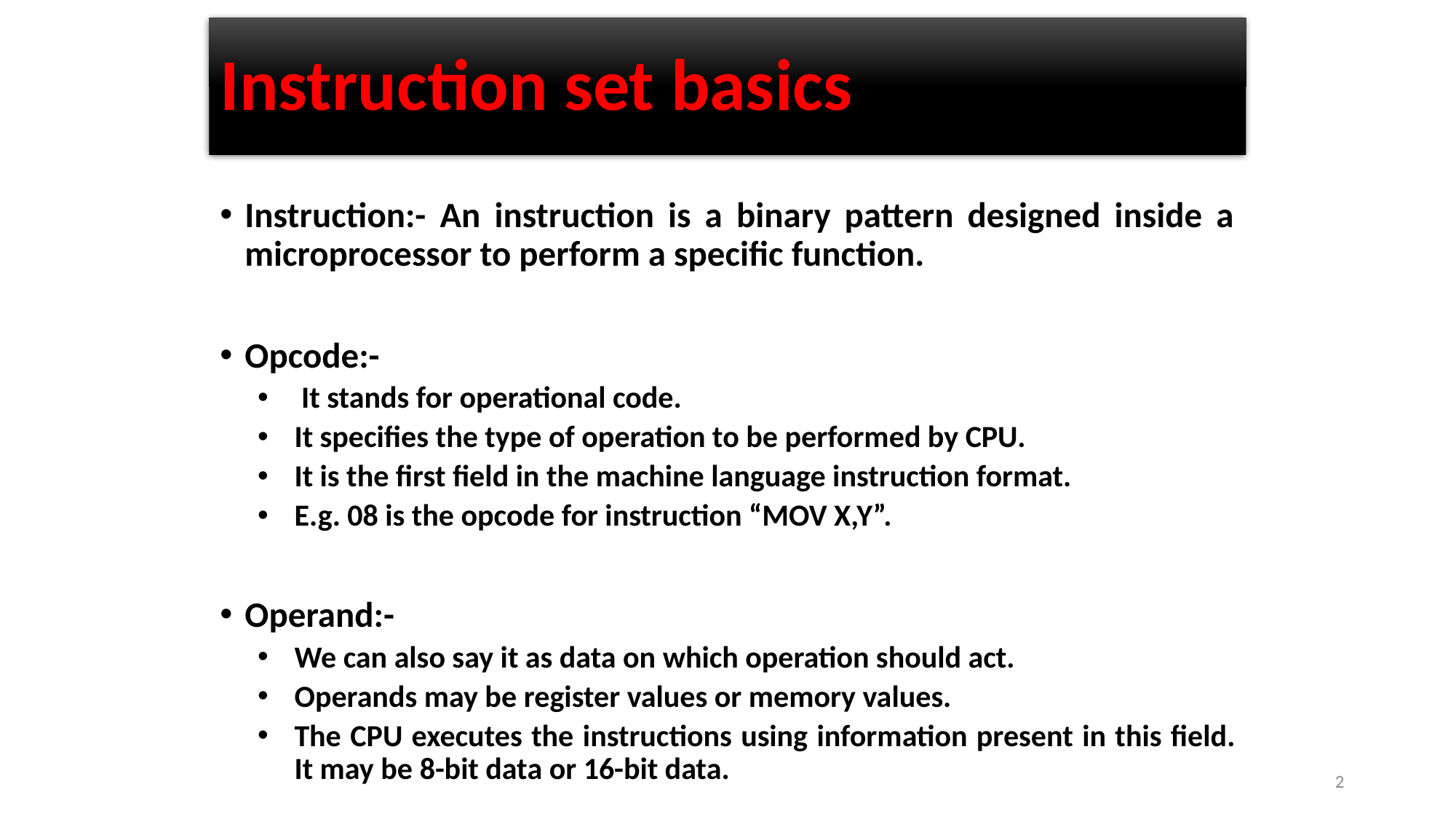

# Instruction set basics
Instruction:- An instruction is a binary pattern designed inside a microprocessor to perform a specific function.

Opcode:-
 It stands for operational code.
It specifies the type of operation to be performed by CPU.
It is the first field in the machine language instruction format.
E.g. 08 is the opcode for instruction “MOV X,Y”.

Operand:-
We can also say it as data on which operation should act.
Operands may be register values or memory values.
The CPU executes the instructions using information present in this field. It may be 8-bit data or 16-bit data.

2